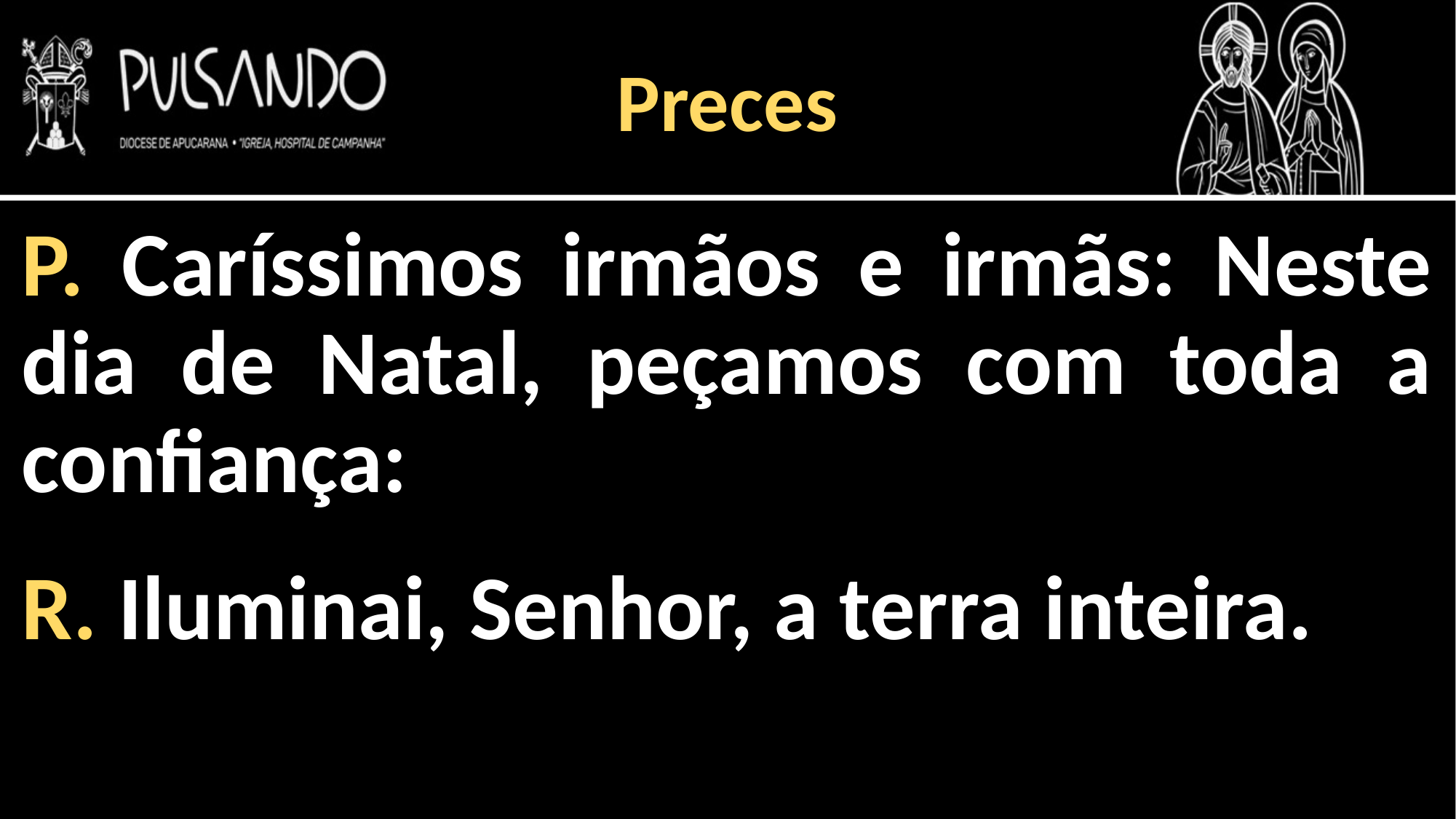

Preces
P. Caríssimos irmãos e irmãs: Neste dia de Natal, peçamos com toda a confiança:

R. Iluminai, Senhor, a terra inteira.